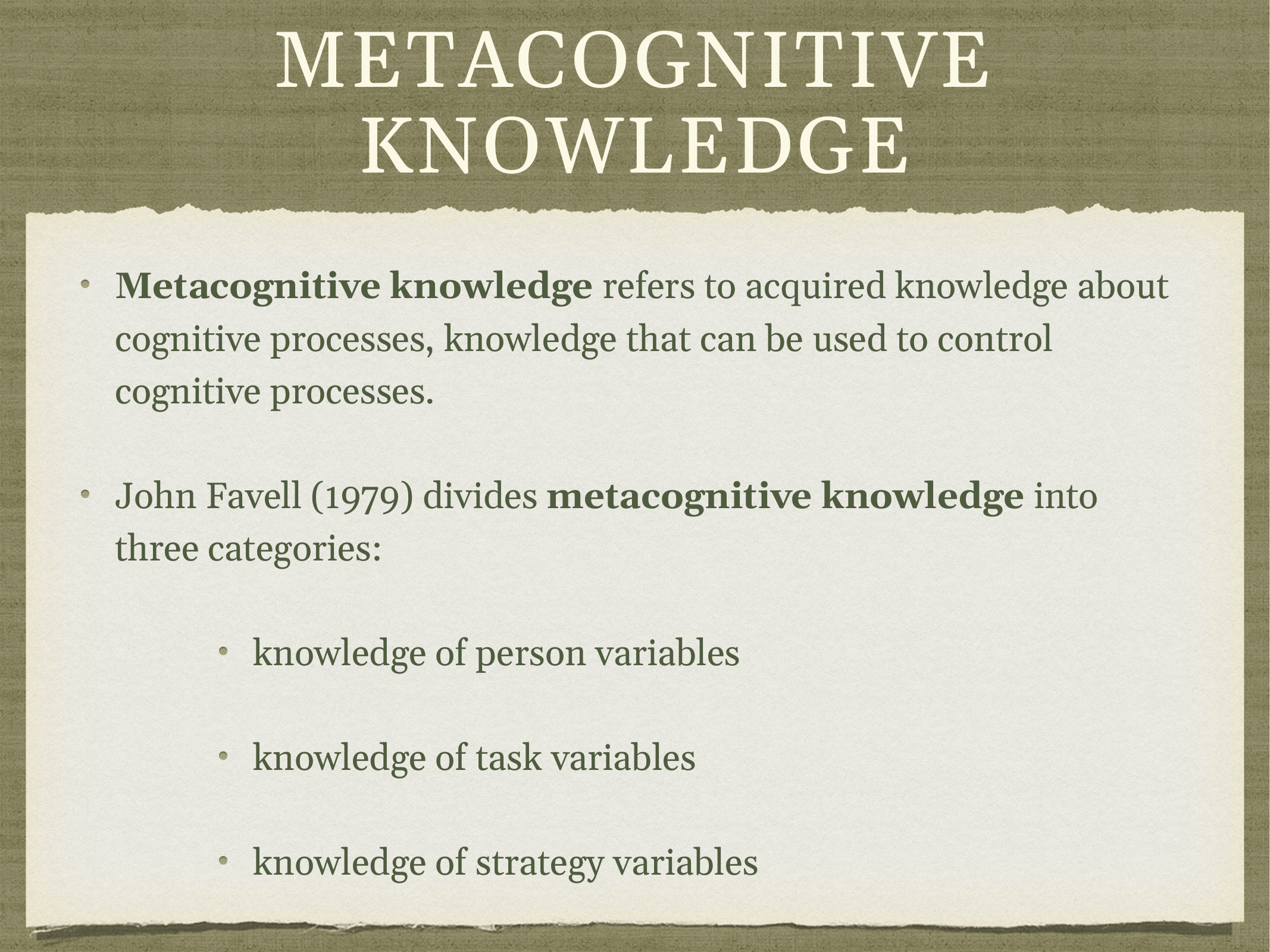

# Metacognitive knowledge
Metacognitive knowledge refers to acquired knowledge about cognitive processes, knowledge that can be used to control cognitive processes.
John Favell (1979) divides metacognitive knowledge into three categories:
knowledge of person variables
knowledge of task variables
knowledge of strategy variables
4